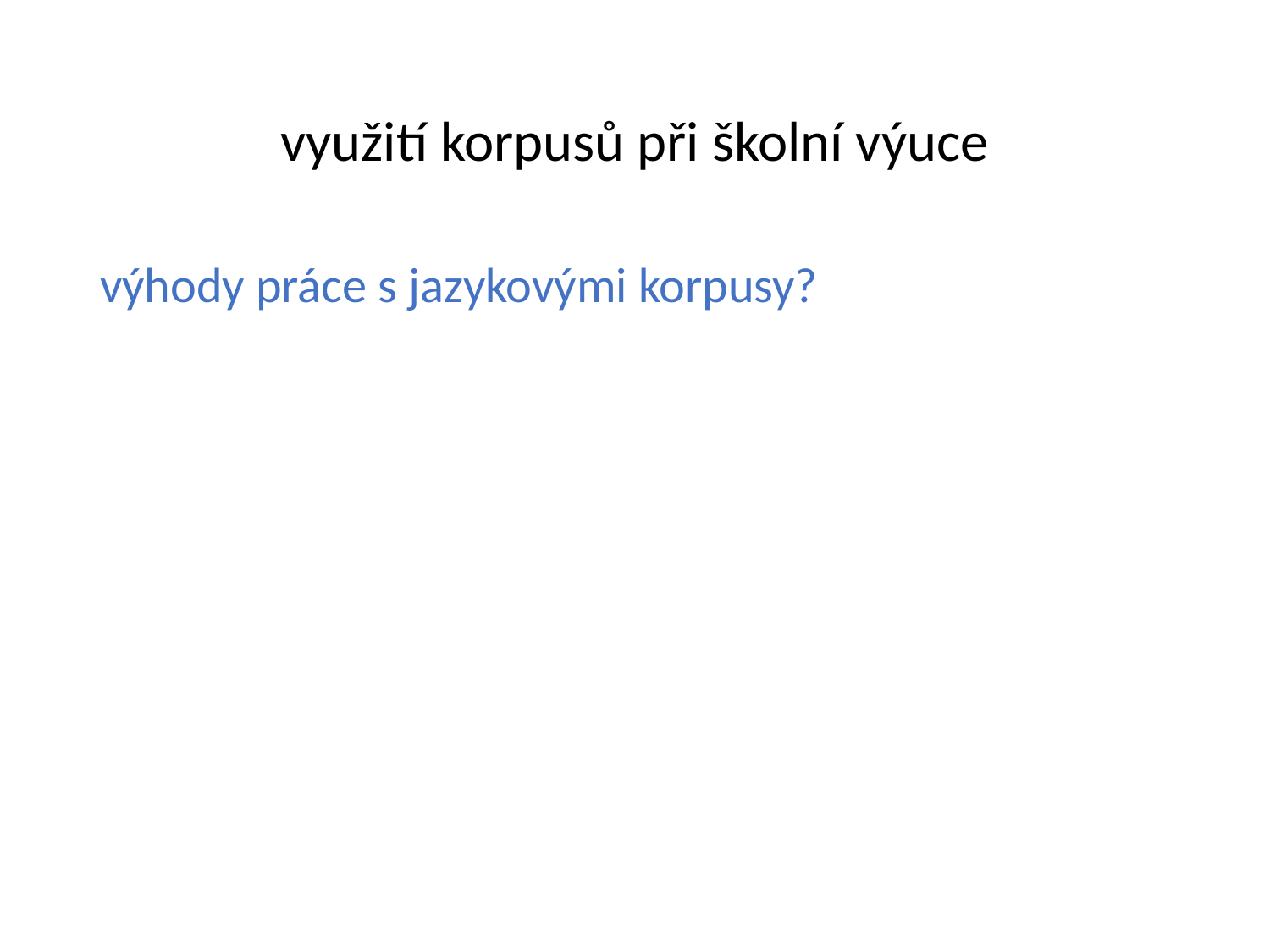

# využití korpusů při školní výuce
výhody práce s jazykovými korpusy?